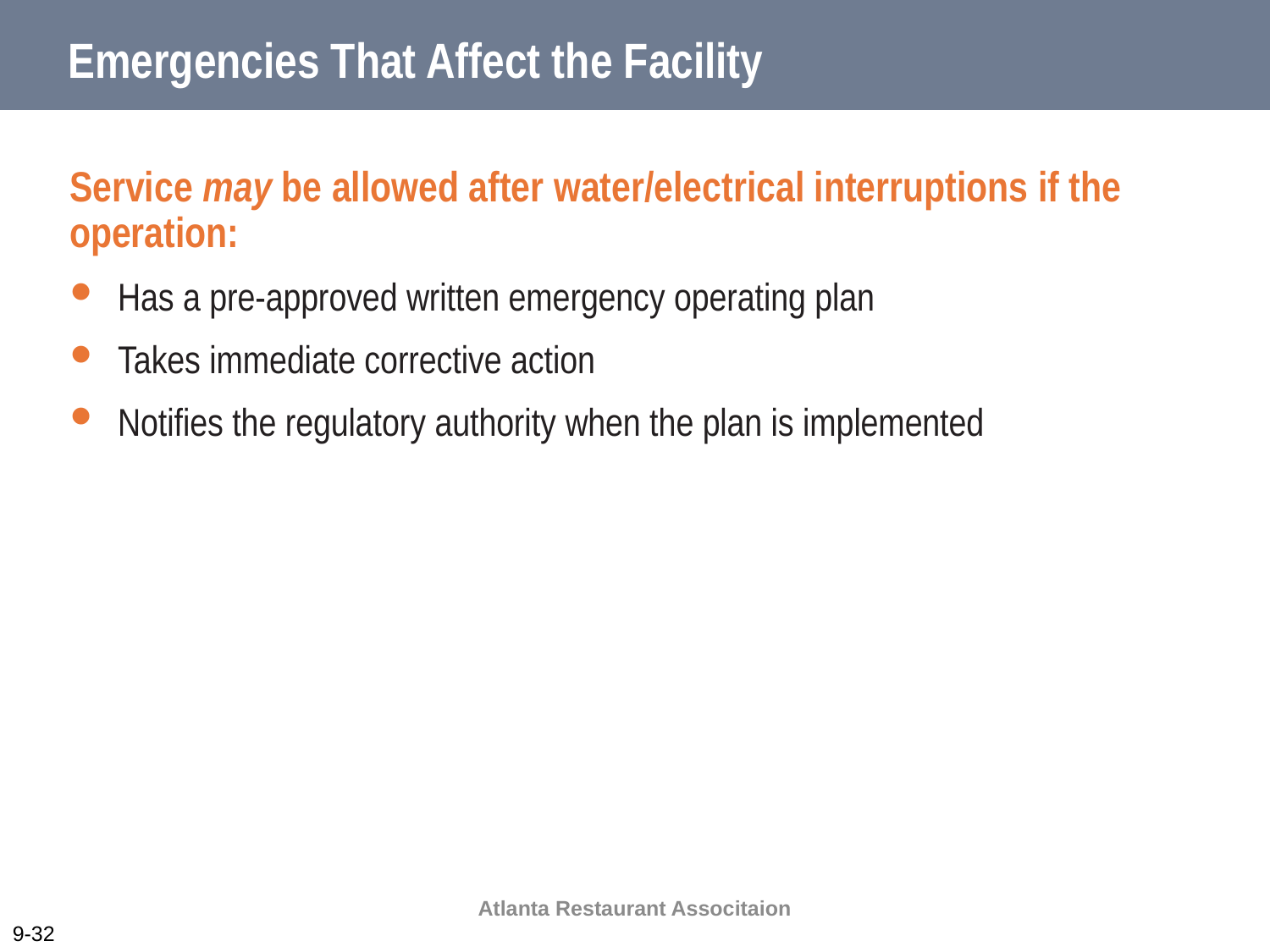

# Emergencies That Affect the Facility
Service may be allowed after water/electrical interruptions if the operation:
Has a pre-approved written emergency operating plan
Takes immediate corrective action
Notifies the regulatory authority when the plan is implemented
Atlanta Restaurant Associtaion
9-32